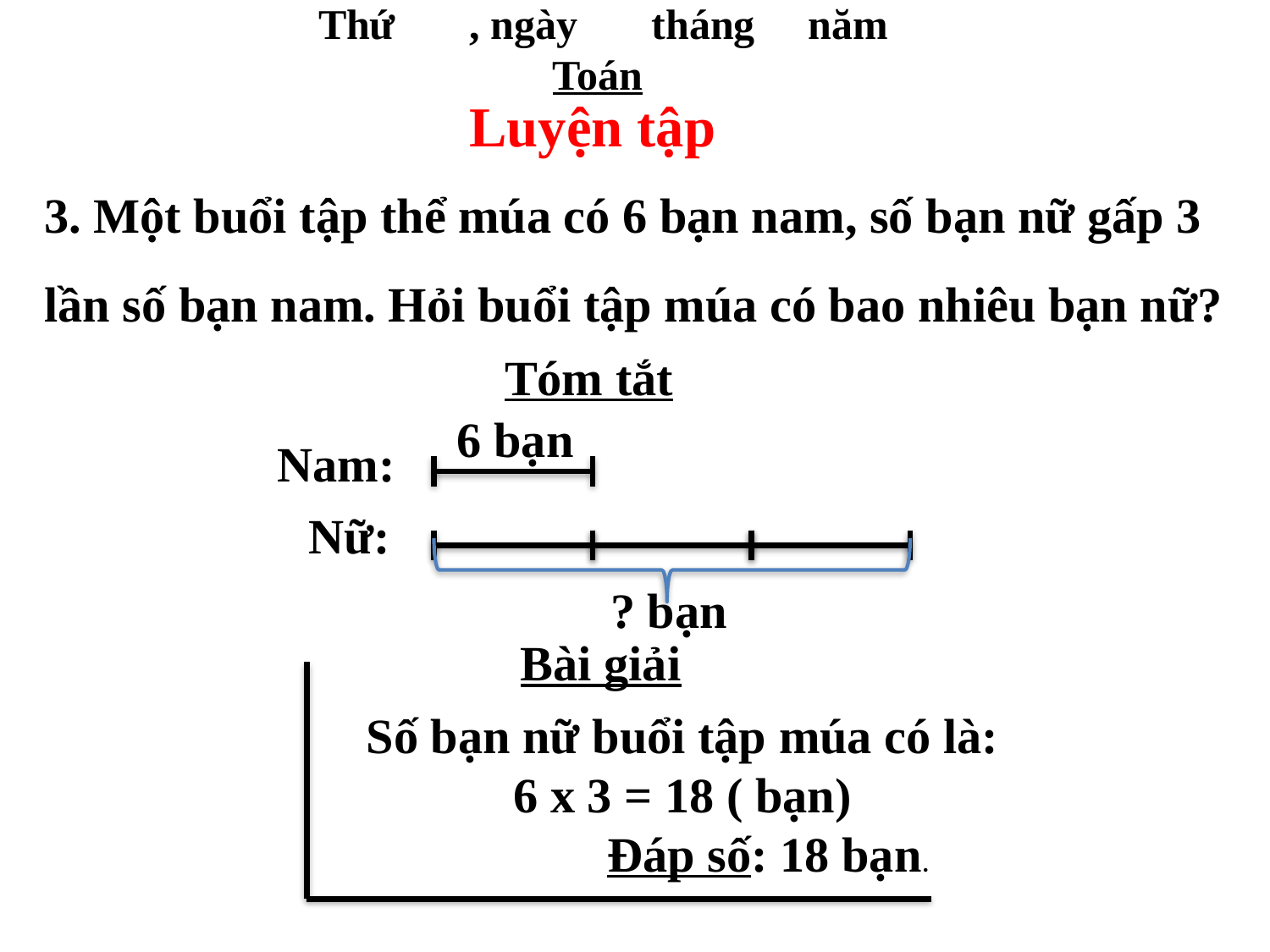

Thứ       , ngày       tháng     năm
Toán
Luyện tập
3. Một buổi tập thể múa có 6 bạn nam, số bạn nữ gấp 3 lần số bạn nam. Hỏi buổi tập múa có bao nhiêu bạn nữ?

Tóm tắt
6 bạn
Nam:
Nữ:
? bạn
Bài giải
Số bạn nữ buổi tập múa có là:
6 x 3 = 18 ( bạn)
              Đáp số: 18 bạn.